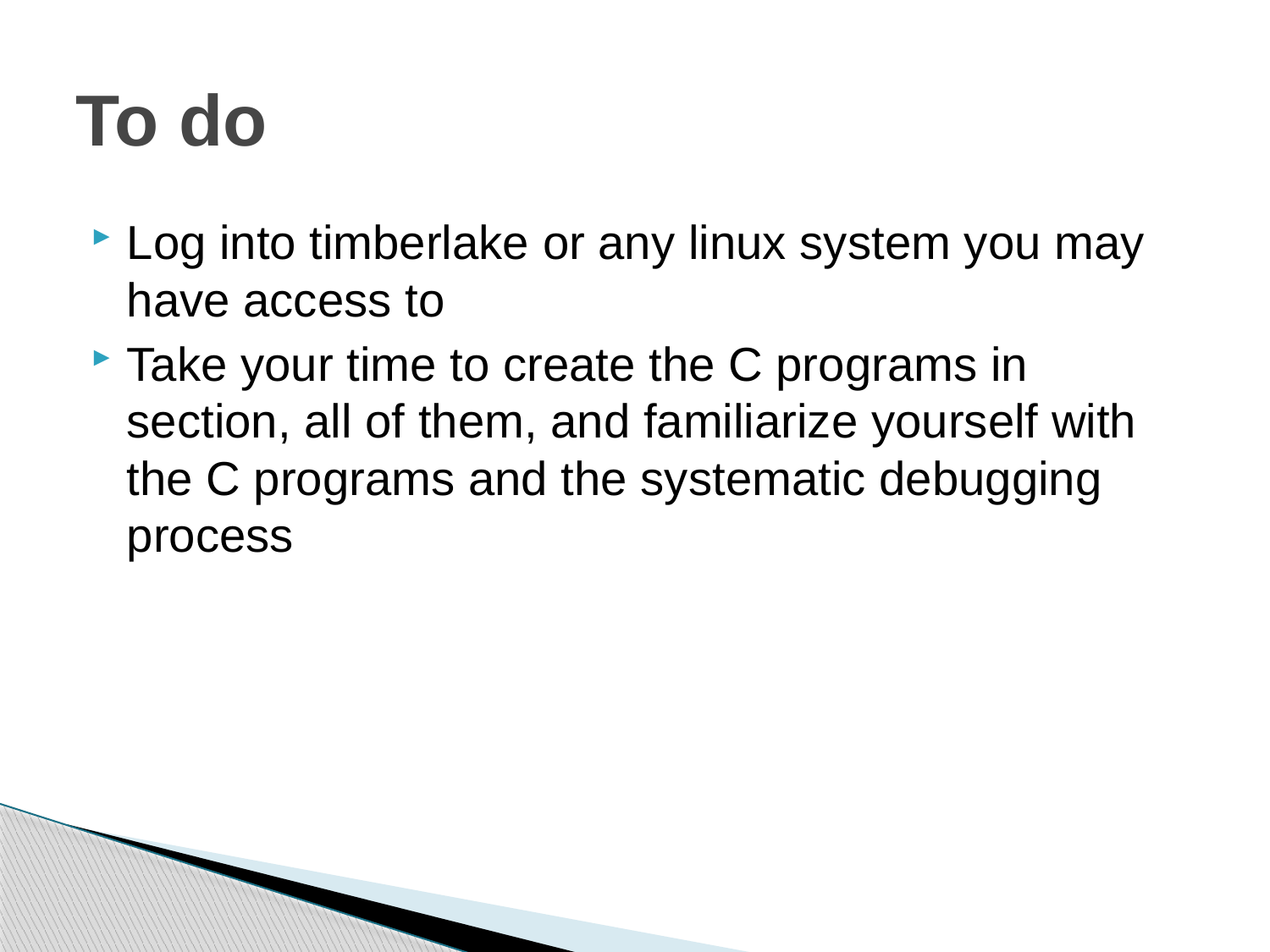

# To do
Log into timberlake or any linux system you may have access to
Take your time to create the C programs in section, all of them, and familiarize yourself with the C programs and the systematic debugging process